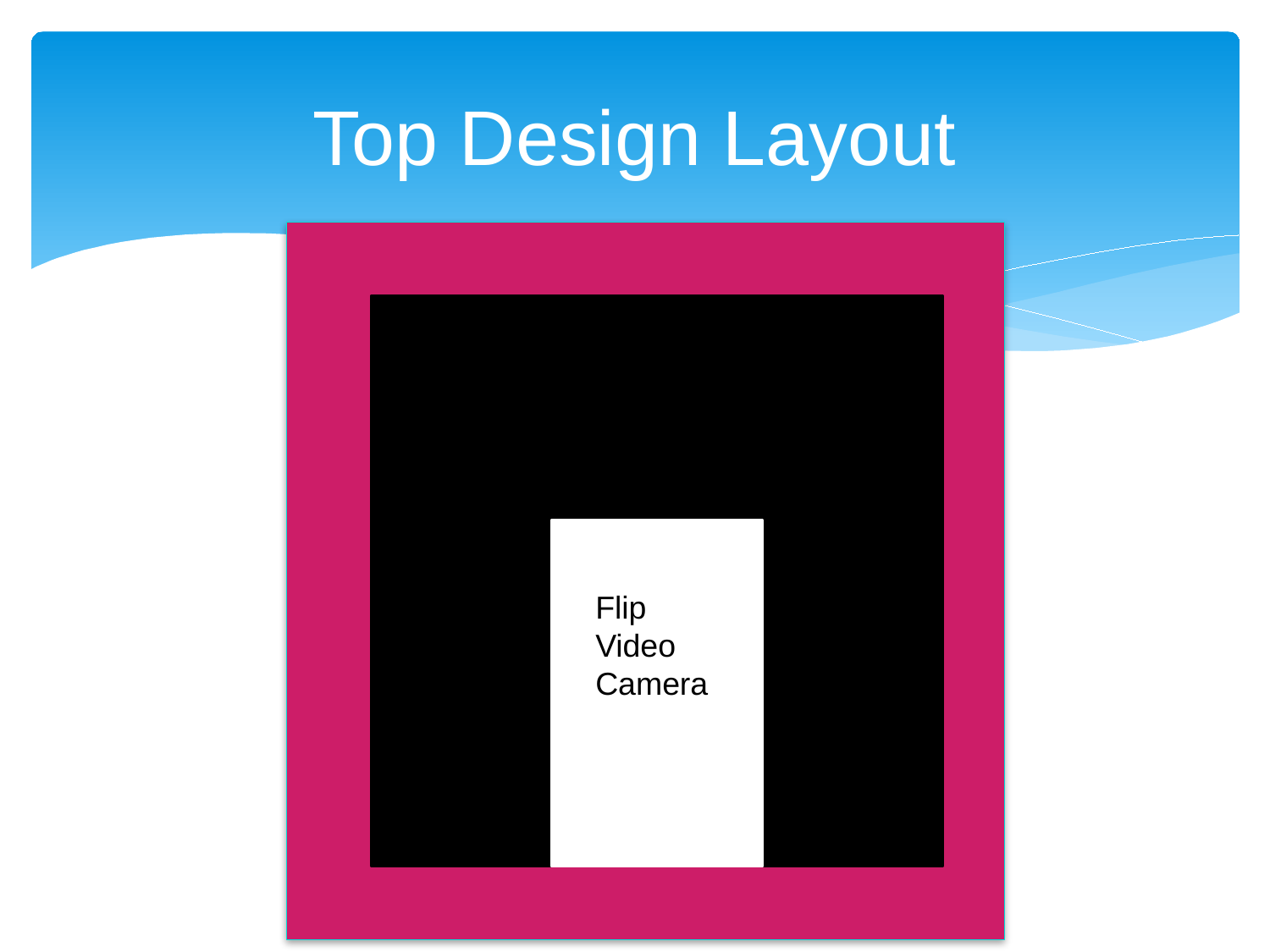

# Top Design Layout

Flip Video Camera